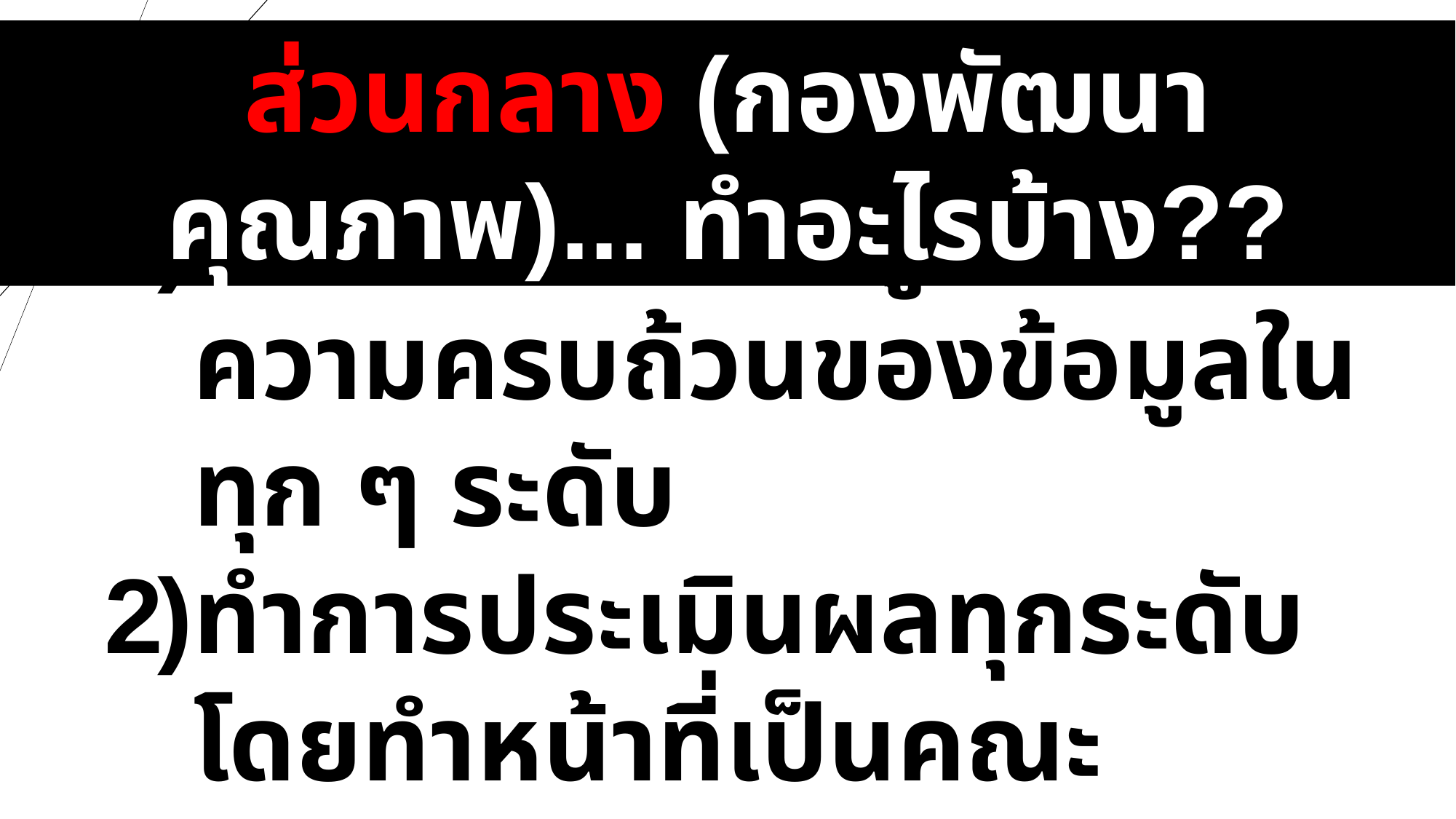

ส่วนกลาง (กองพัฒนาคุณภาพ)... ทำอะไรบ้าง??
ตรวจสอบความถูกต้องและความครบถ้วนของข้อมูลในทุก ๆ ระดับ
ทำการประเมินผลทุกระดับ โดยทำหน้าที่เป็นคณะกรรมการประเมิน
จัดส่งผลการประเมินไปยัง สป.อว.